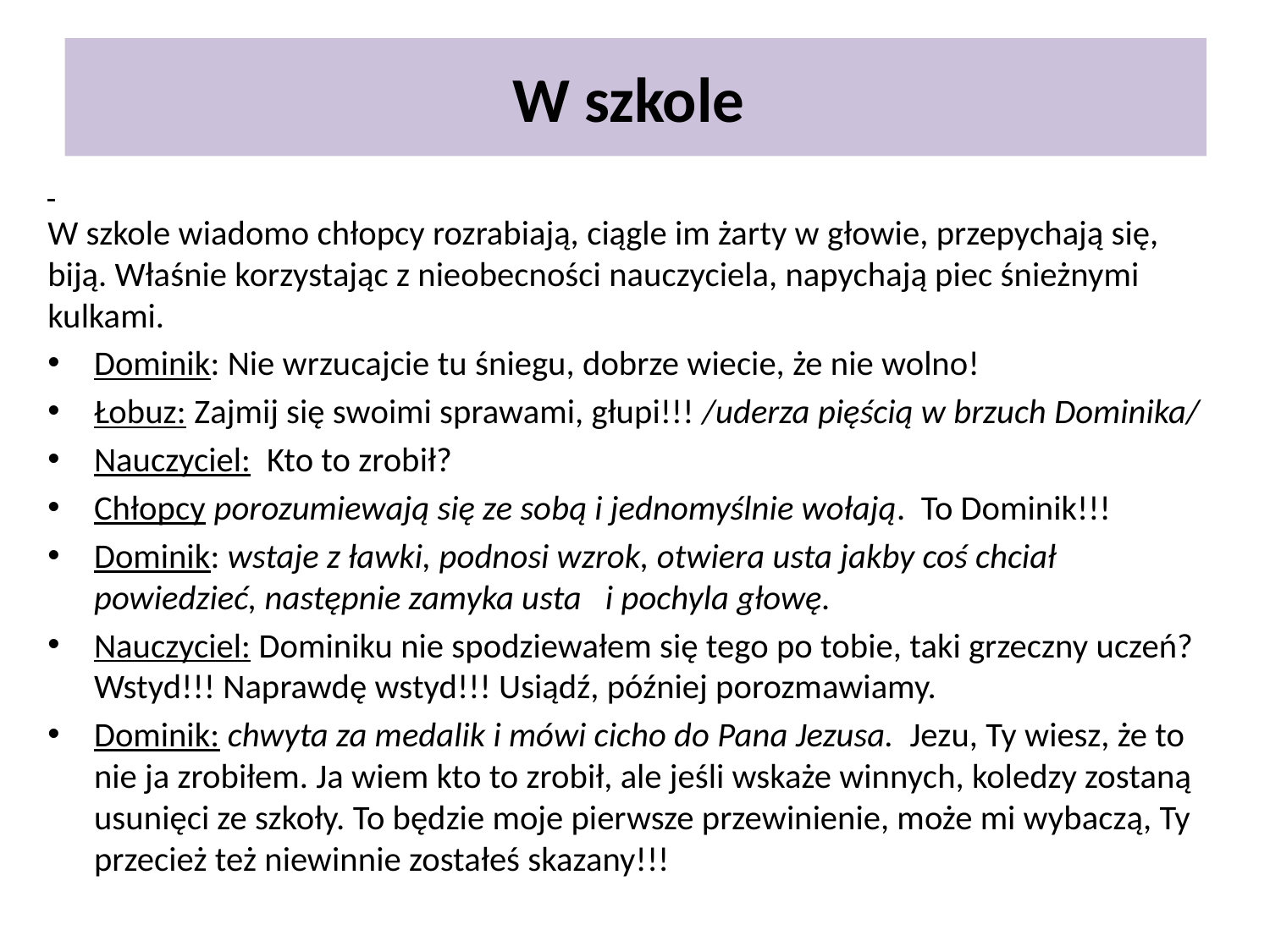

# W szkole

W szkole wiadomo chłopcy rozrabiają, ciągle im żarty w głowie, przepychają się, biją. Właśnie korzystając z nieobecności nauczyciela, napychają piec śnieżnymi kulkami.
Dominik: Nie wrzucajcie tu śniegu, dobrze wiecie, że nie wolno!
Łobuz: Zajmij się swoimi sprawami, głupi!!! /uderza pięścią w brzuch Dominika/
Nauczyciel:  Kto to zrobił?
Chłopcy porozumiewają się ze sobą i jednomyślnie wołają.  To Dominik!!!
Dominik: wstaje z ławki, podnosi wzrok, otwiera usta jakby coś chciał powiedzieć, następnie zamyka usta   i pochyla głowę.
Nauczyciel: Dominiku nie spodziewałem się tego po tobie, taki grzeczny uczeń? Wstyd!!! Naprawdę wstyd!!! Usiądź, później porozmawiamy.
Dominik: chwyta za medalik i mówi cicho do Pana Jezusa.  Jezu, Ty wiesz, że to nie ja zrobiłem. Ja wiem kto to zrobił, ale jeśli wskaże winnych, koledzy zostaną usunięci ze szkoły. To będzie moje pierwsze przewinienie, może mi wybaczą, Ty przecież też niewinnie zostałeś skazany!!!